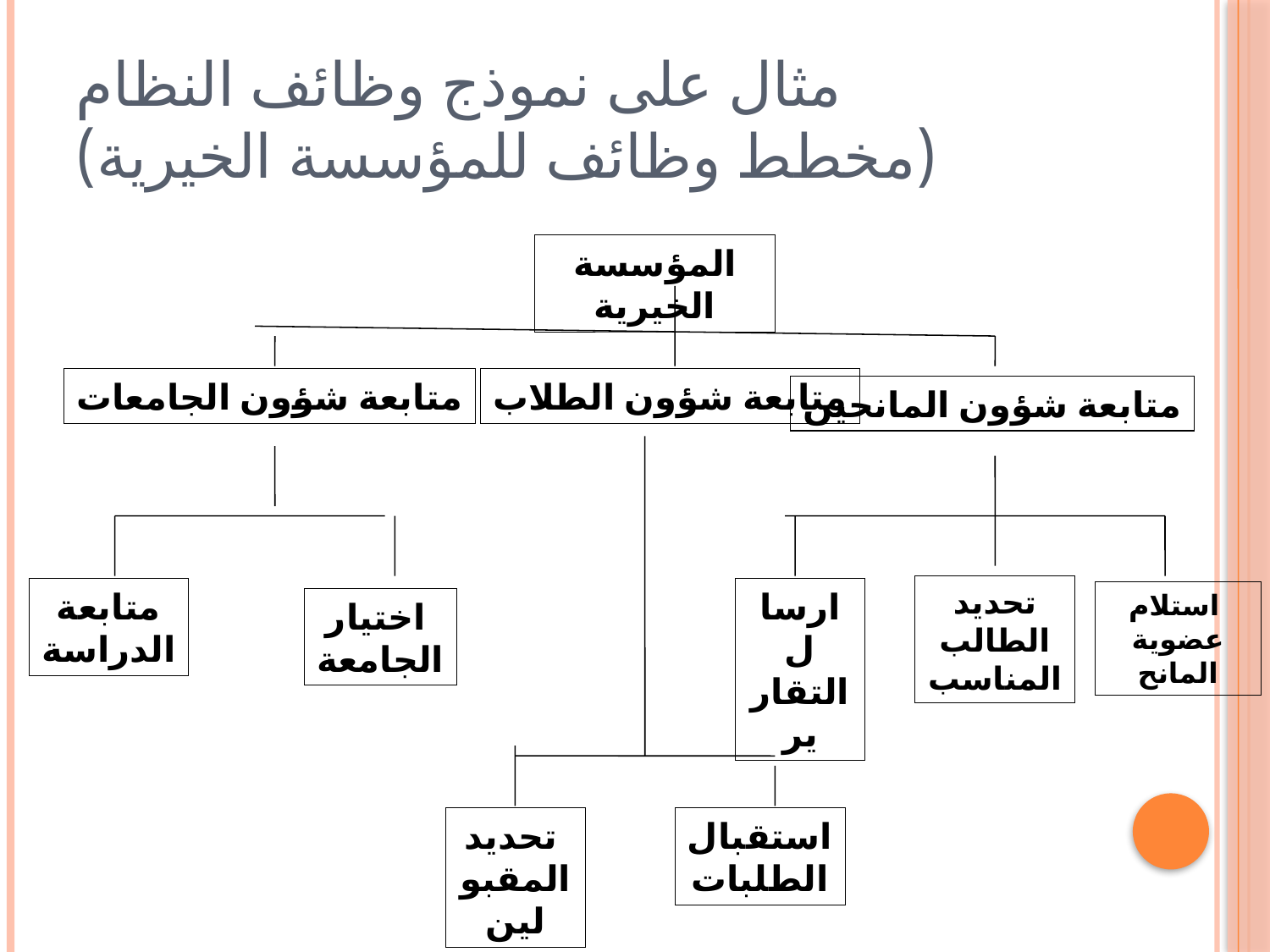

# مثال على نموذج وظائف النظام (مخطط وظائف للمؤسسة الخيرية)
المؤسسة الخيرية

متابعة شؤون الجامعات
متابعة شؤون الطلاب
متابعة شؤون المانحين

تحديد الطالب المناسب
متابعة
الدراسة
ارسال
التقارير
استلام
عضوية المانح
اختيار
الجامعة

تحديد
المقبولين
استقبال
الطلبات